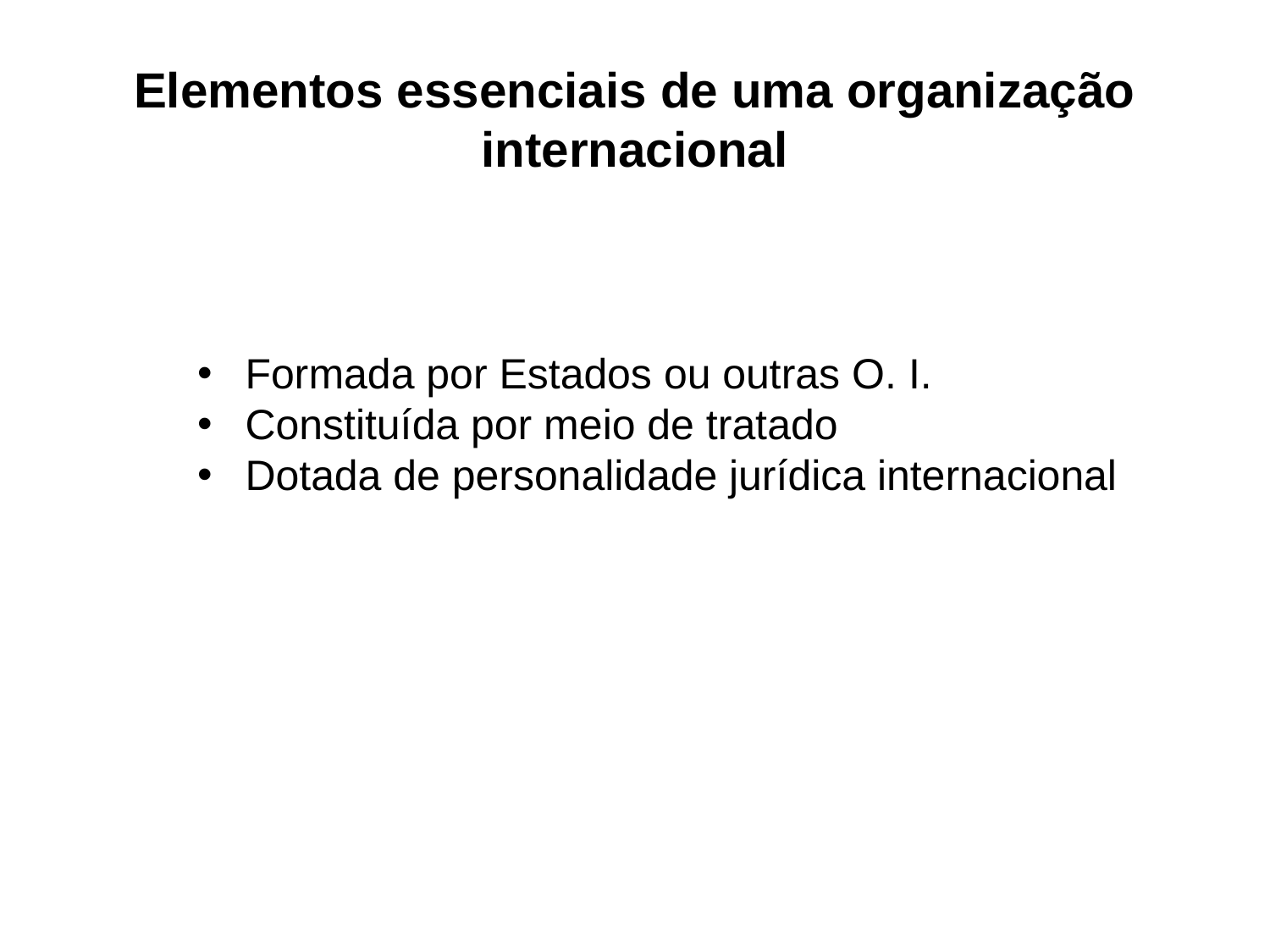

# Elementos essenciais de uma organização internacional

Formada por Estados ou outras O. I.
Constituída por meio de tratado
Dotada de personalidade jurídica internacional